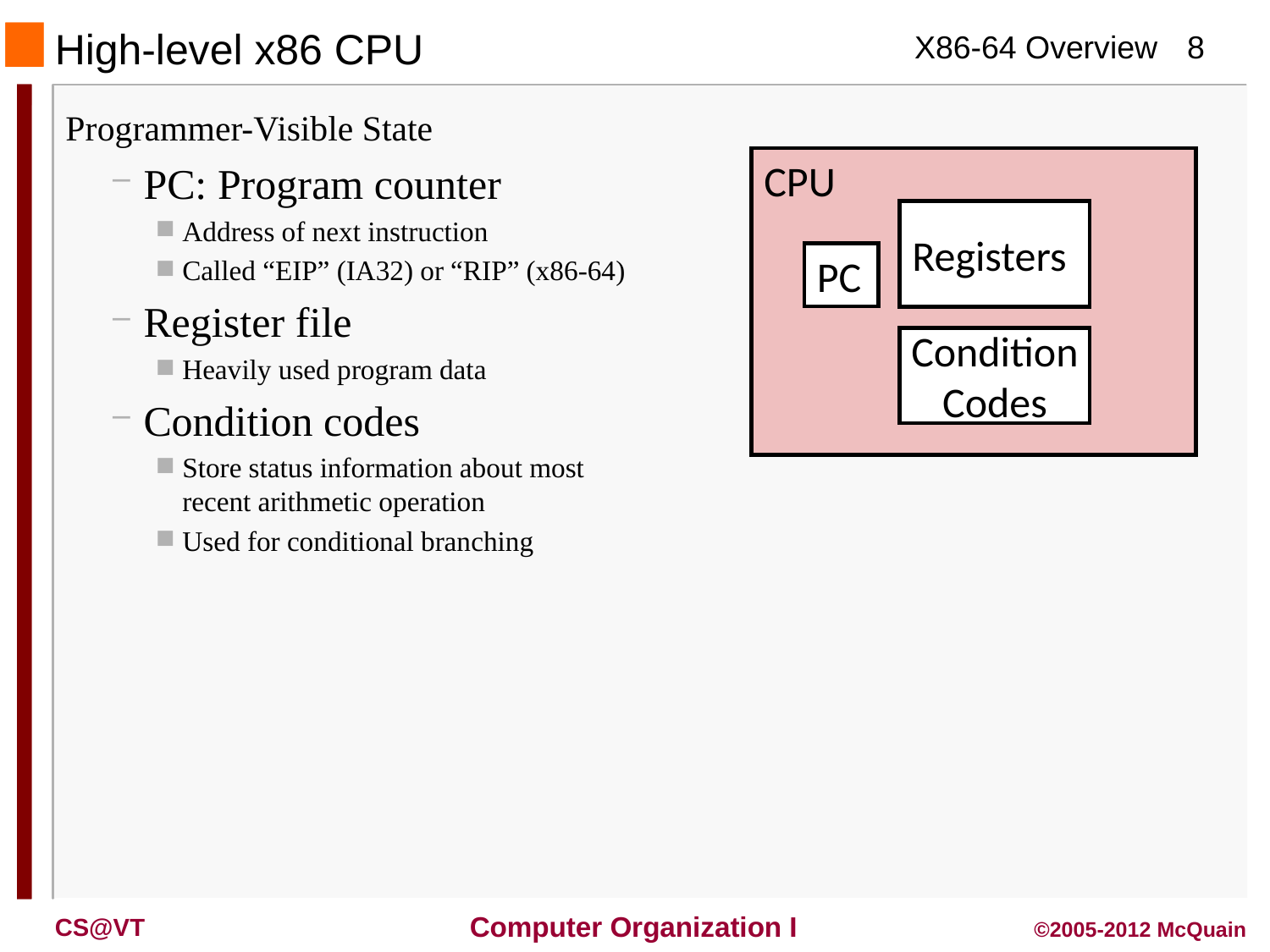

# High-level x86 CPU
Programmer-Visible State
PC: Program counter
Address of next instruction
Called “EIP” (IA32) or “RIP” (x86-64)
Register file
Heavily used program data
Condition codes
Store status information about most recent arithmetic operation
Used for conditional branching
CPU
Registers
PC
Condition
Codes